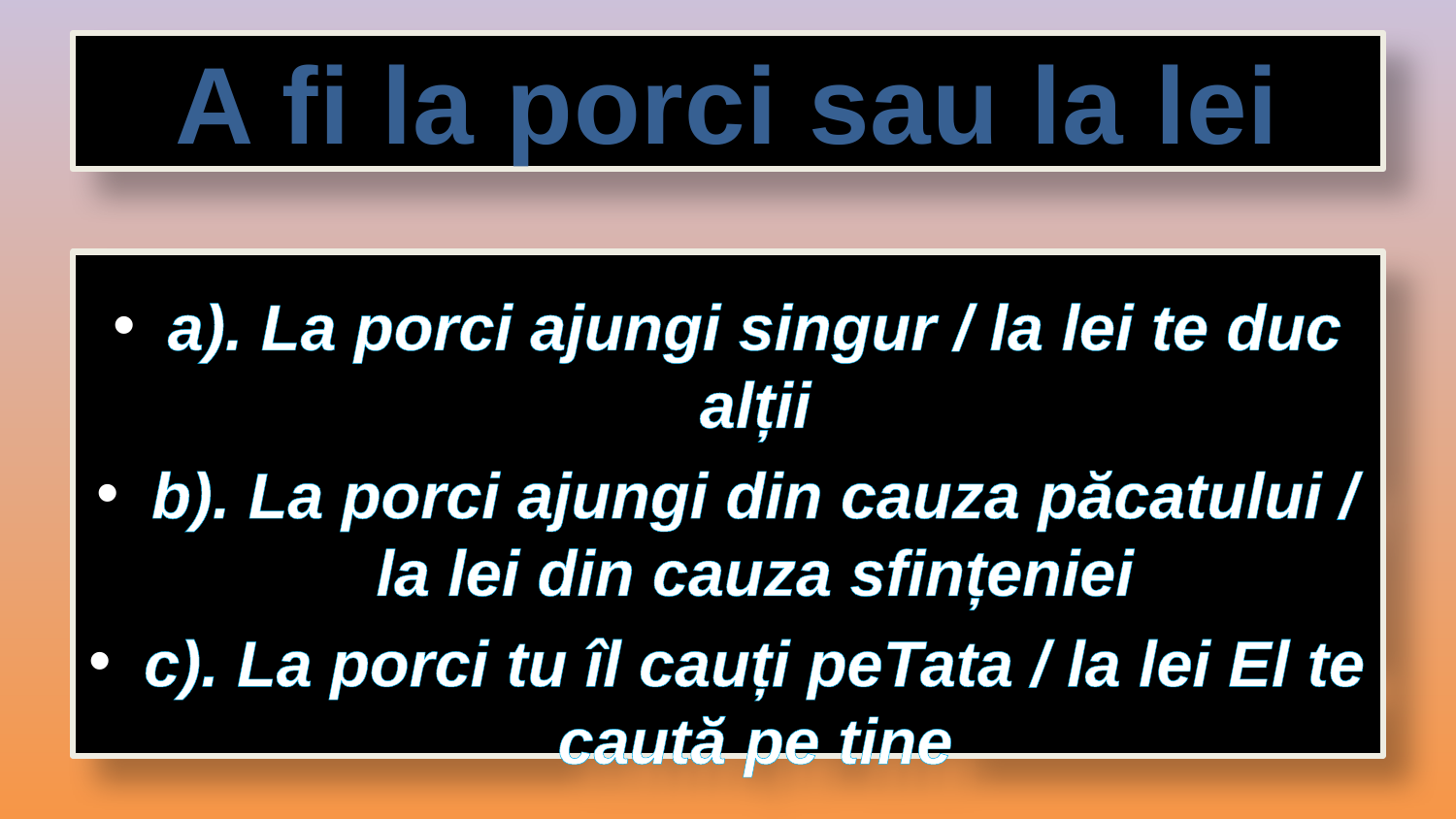

# A fi la porci sau la lei
a). La porci ajungi singur / la lei te duc alții
b). La porci ajungi din cauza păcatului / la lei din cauza sfințeniei
c). La porci tu îl cauți peTata / la lei El te caută pe tine